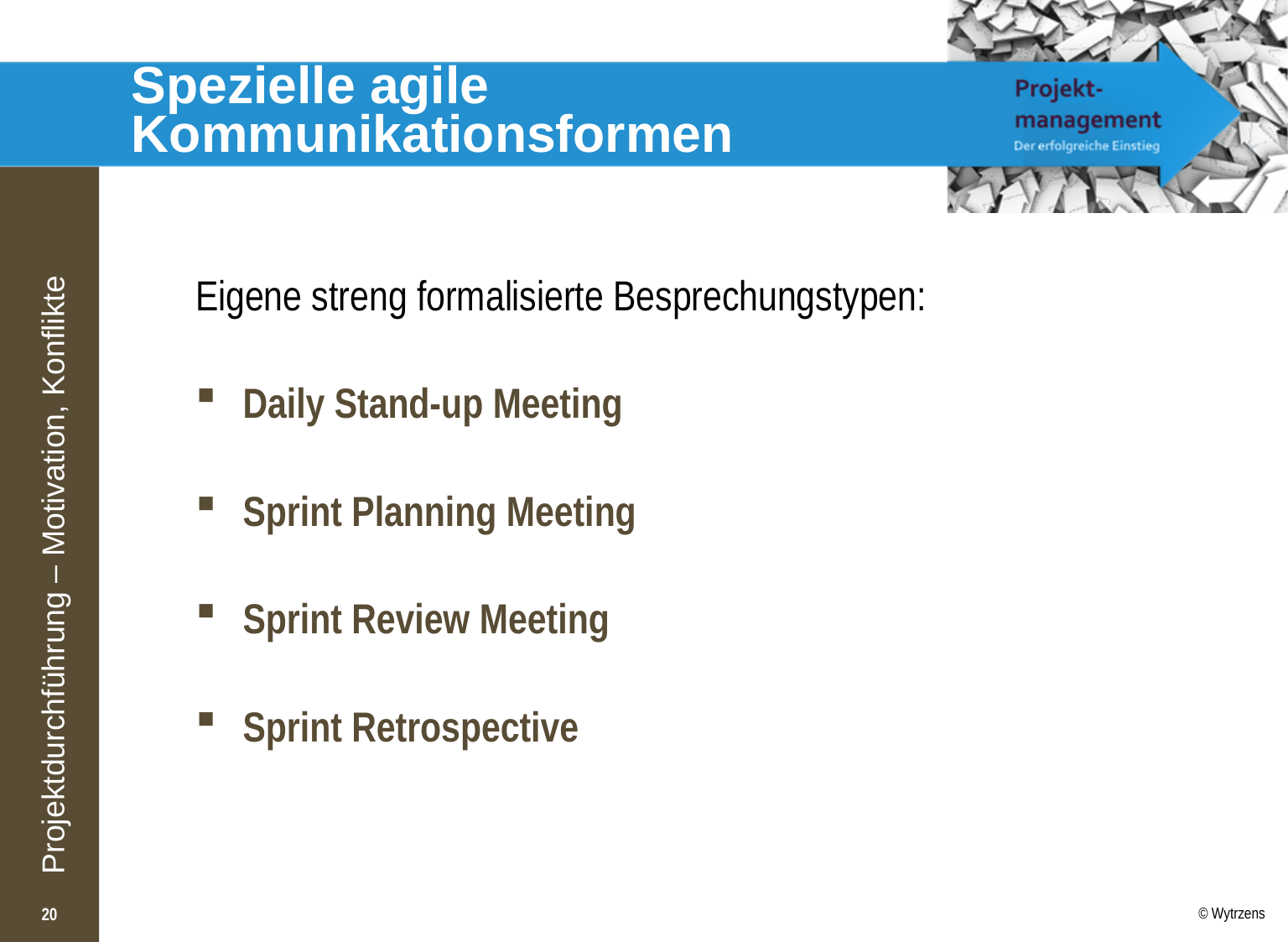

# Spezielle agile Kommunikationsformen
Eigene streng formalisierte Besprechungstypen:
Daily Stand-up Meeting
Sprint Planning Meeting
Sprint Review Meeting
Sprint Retrospective
20